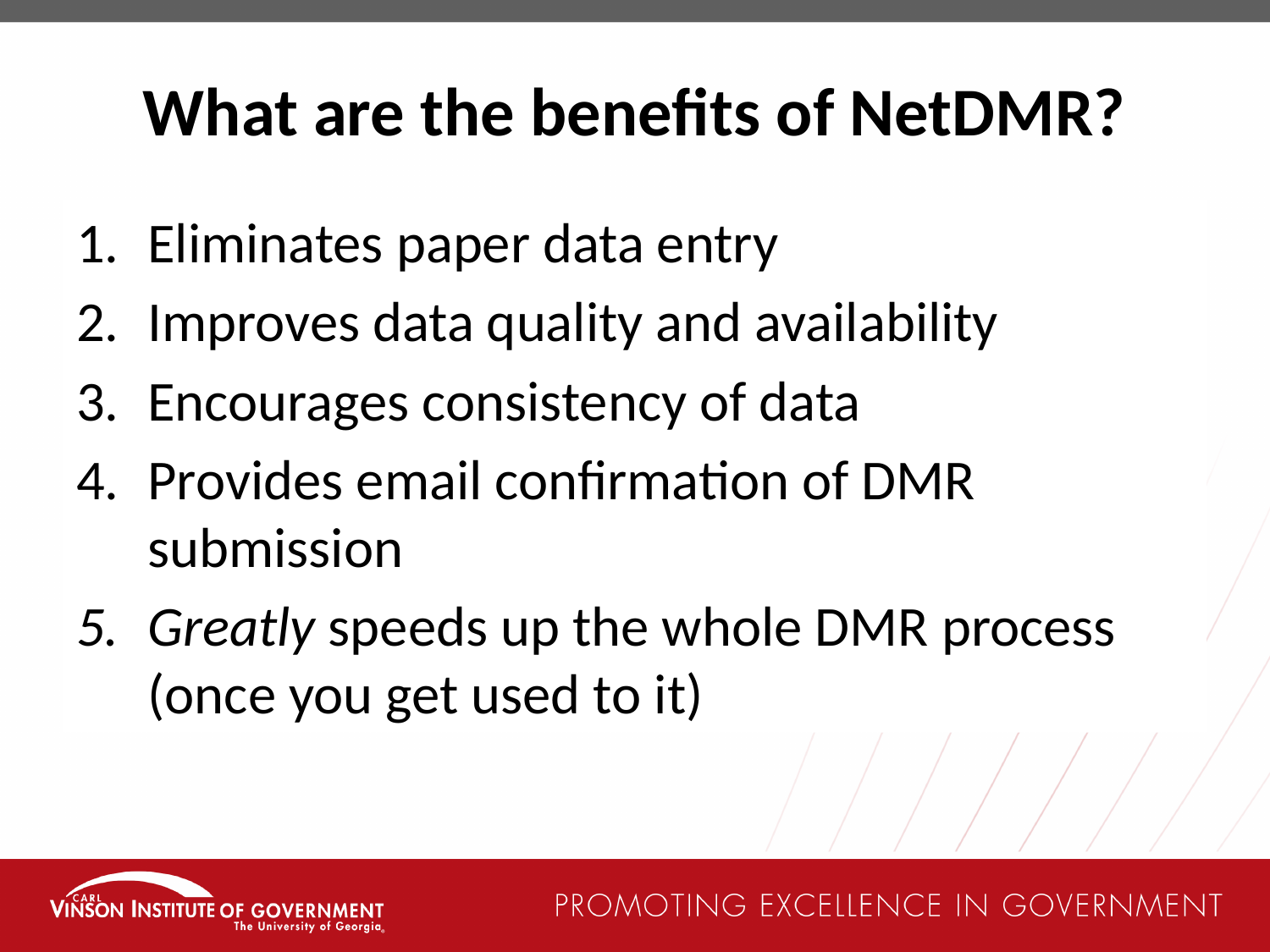

# What are the benefits of NetDMR?
Eliminates paper data entry
Improves data quality and availability
Encourages consistency of data
Provides email confirmation of DMR submission
Greatly speeds up the whole DMR process (once you get used to it)